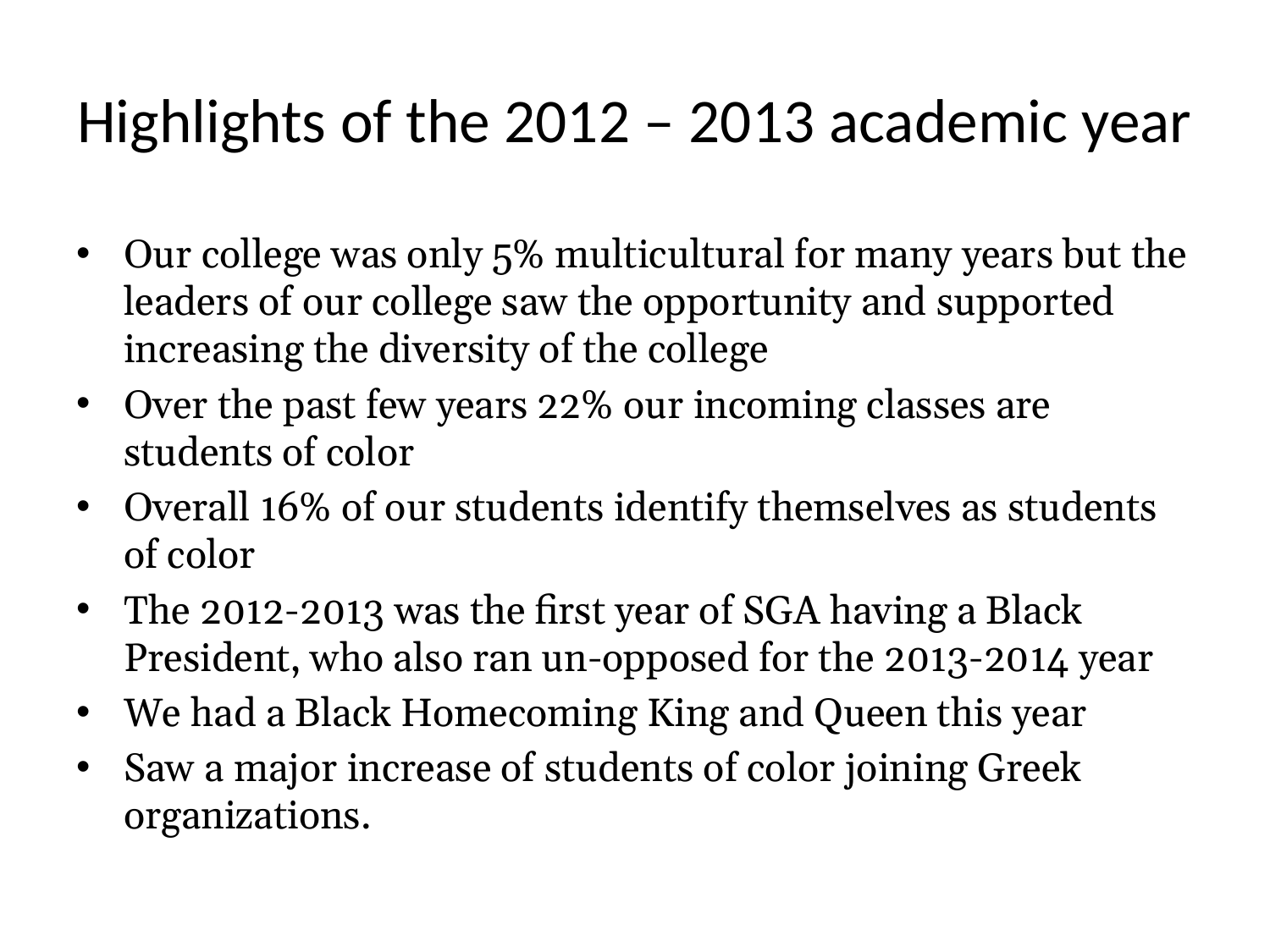

# Highlights of the 2012 – 2013 academic year
Our college was only 5% multicultural for many years but the leaders of our college saw the opportunity and supported increasing the diversity of the college
Over the past few years 22% our incoming classes are students of color
Overall 16% of our students identify themselves as students of color
The 2012-2013 was the first year of SGA having a Black President, who also ran un-opposed for the 2013-2014 year
We had a Black Homecoming King and Queen this year
Saw a major increase of students of color joining Greek organizations.